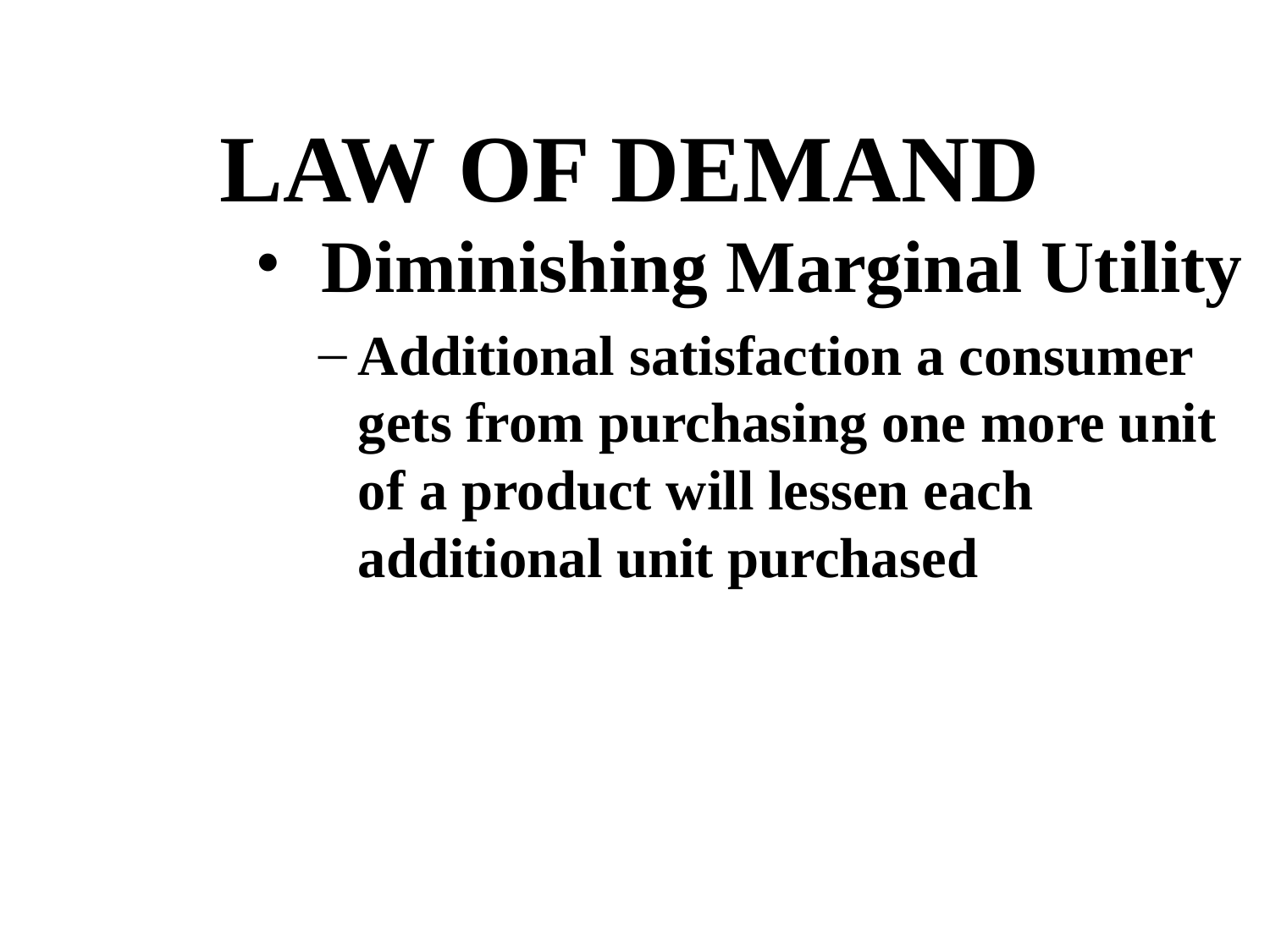

# LAW OF DEMAND
 Diminishing Marginal Utility
Additional satisfaction a consumer gets from purchasing one more unit of a product will lessen each additional unit purchased